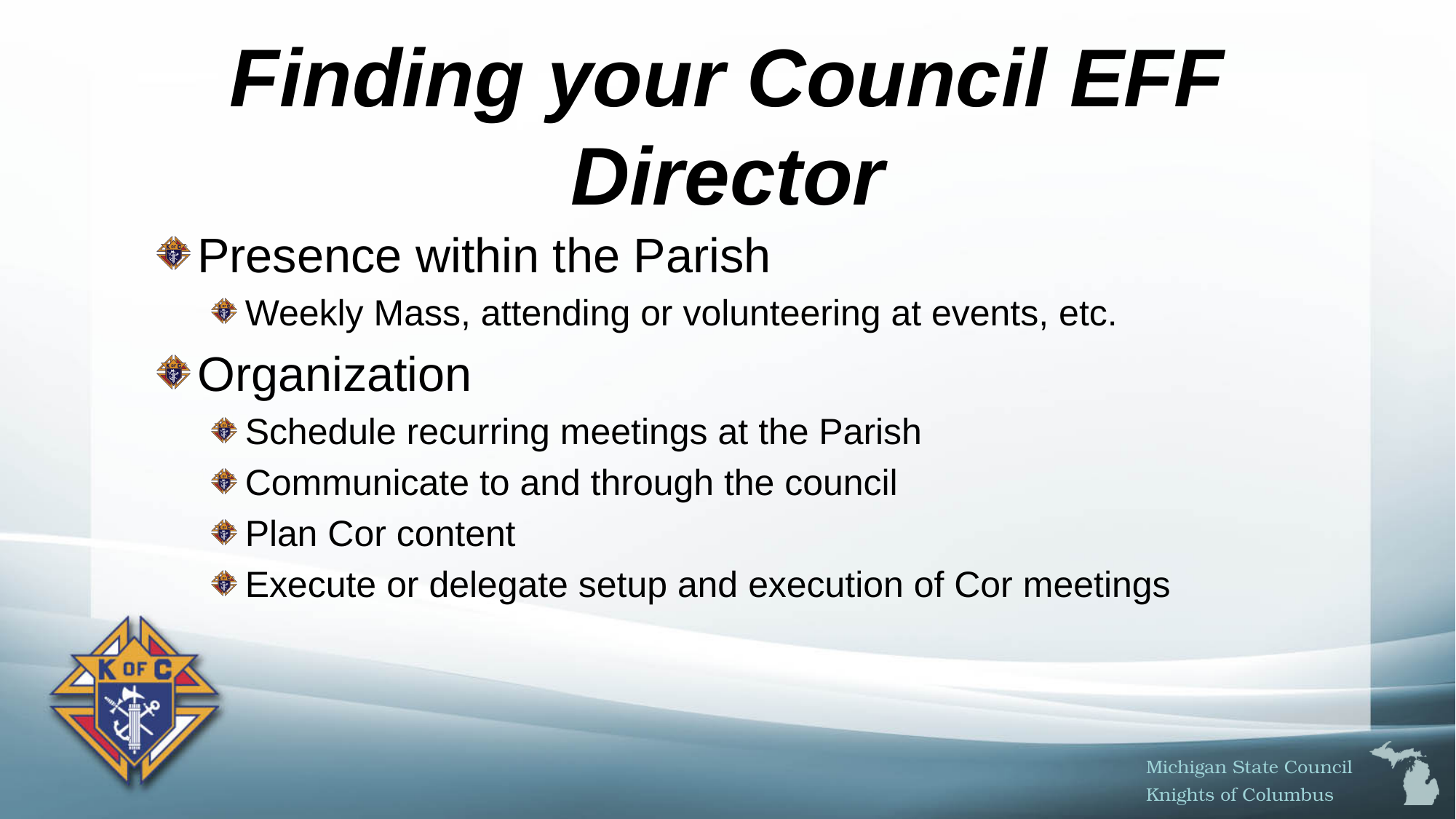

# Finding your Council EFF Director
Presence within the Parish
Weekly Mass, attending or volunteering at events, etc.
Organization
Schedule recurring meetings at the Parish
Communicate to and through the council
Plan Cor content
Execute or delegate setup and execution of Cor meetings